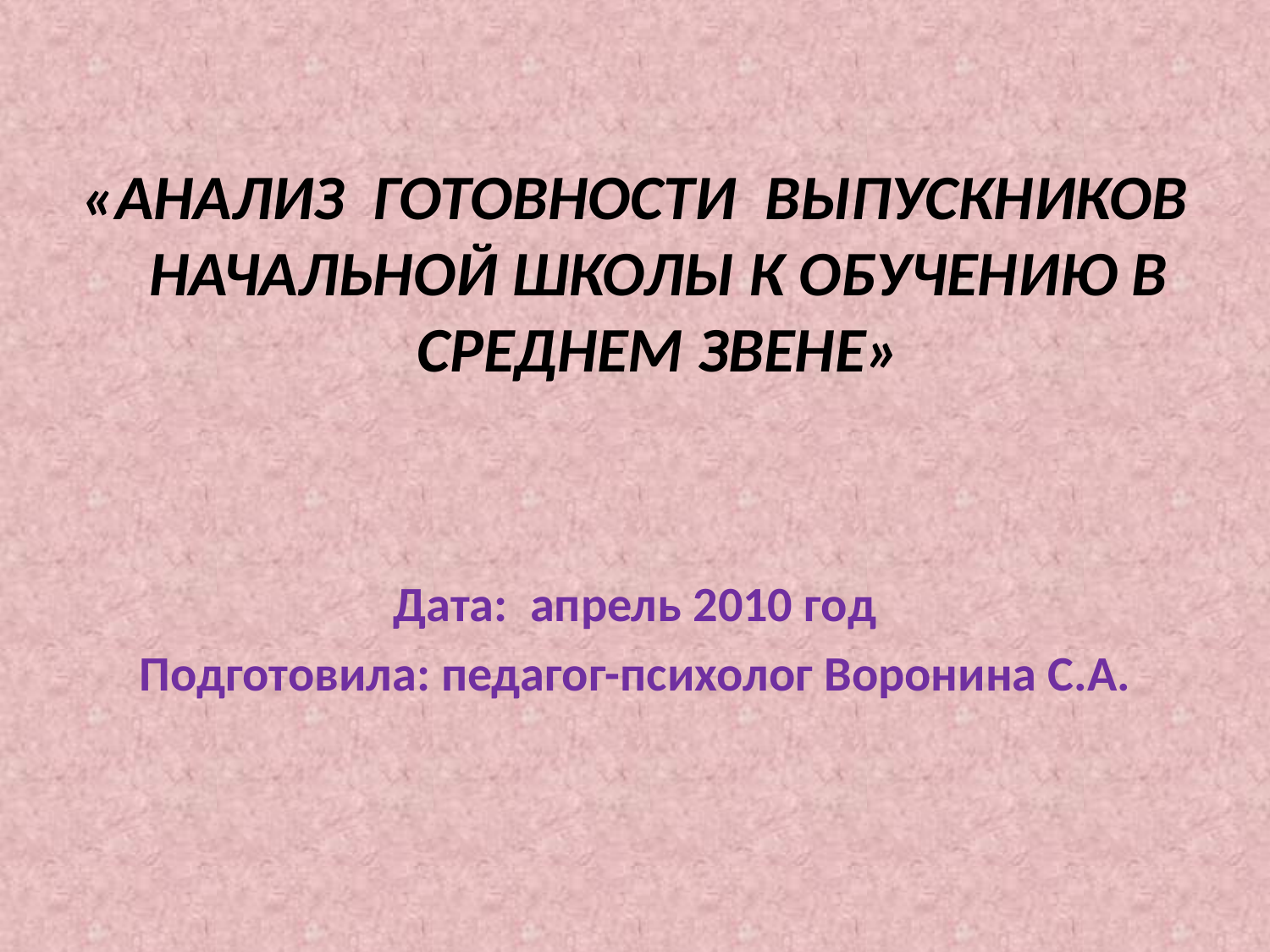

#

«АНАЛИЗ  ГОТОВНОСТИ  ВЫПУСКНИКОВ НАЧАЛЬНОЙ ШКОЛЫ К ОБУЧЕНИЮ В СРЕДНЕМ ЗВЕНЕ»

Дата:  апрель 2010 год
Подготовила: педагог-психолог Воронина С.А.